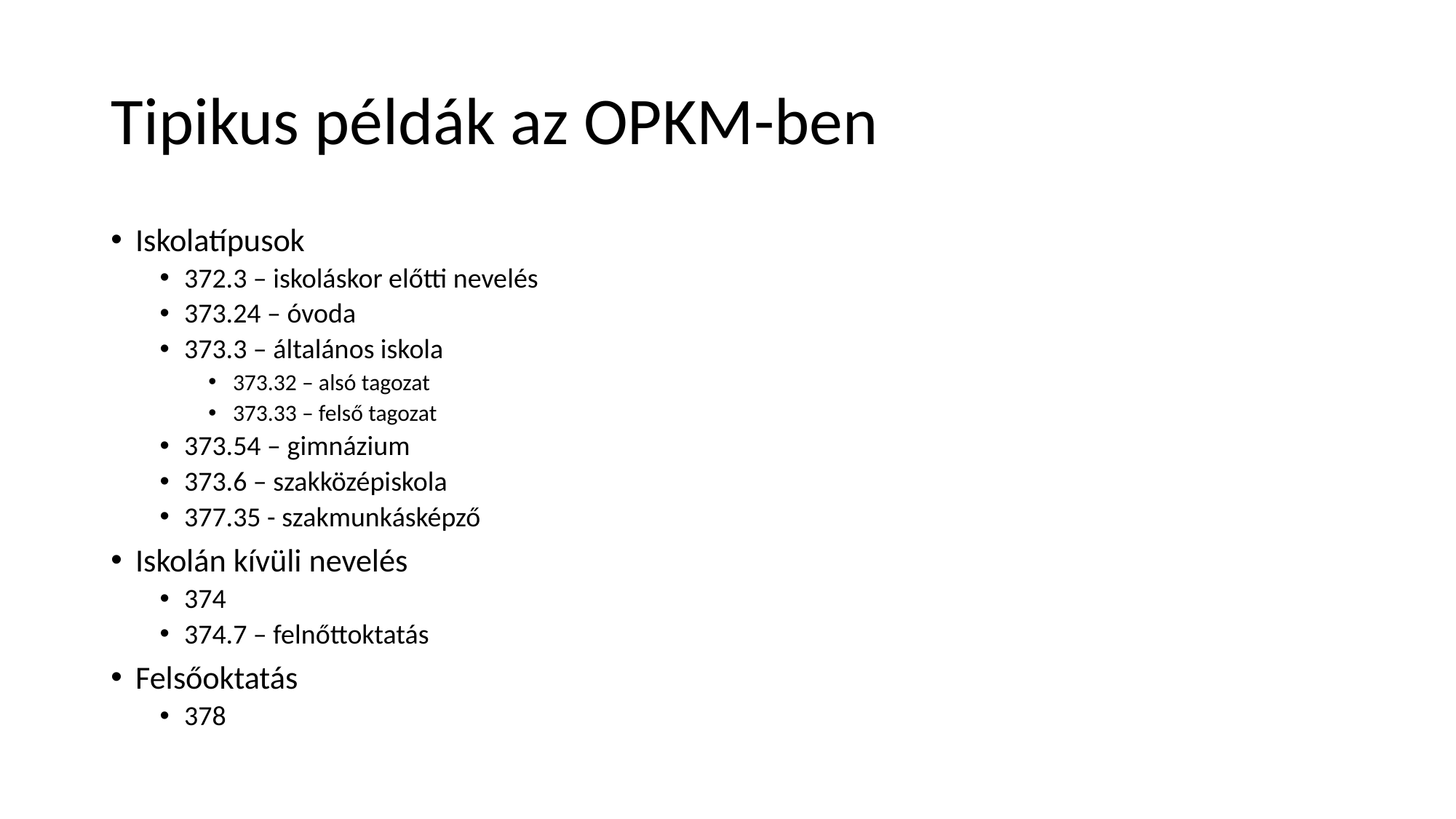

# Tipikus példák az OPKM-ben
Iskolatípusok
372.3 – iskoláskor előtti nevelés
373.24 – óvoda
373.3 – általános iskola
373.32 – alsó tagozat
373.33 – felső tagozat
373.54 – gimnázium
373.6 – szakközépiskola
377.35 - szakmunkásképző
Iskolán kívüli nevelés
374
374.7 – felnőttoktatás
Felsőoktatás
378